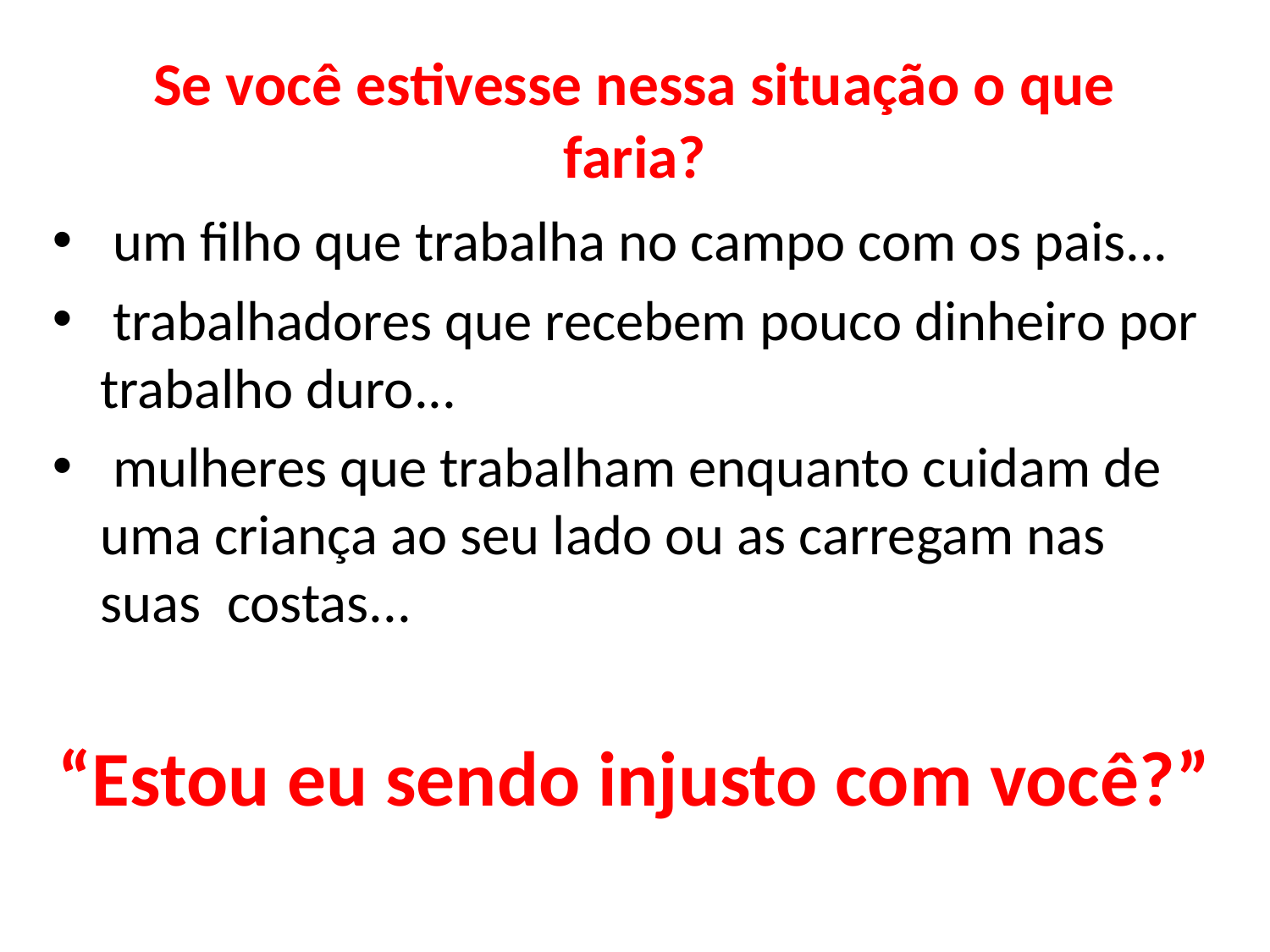

# Se você estivesse nessa situação o que faria?
 um filho que trabalha no campo com os pais...
 trabalhadores que recebem pouco dinheiro por trabalho duro...
 mulheres que trabalham enquanto cuidam de uma criança ao seu lado ou as carregam nas suas 	costas...

“Estou eu sendo injusto com você?”